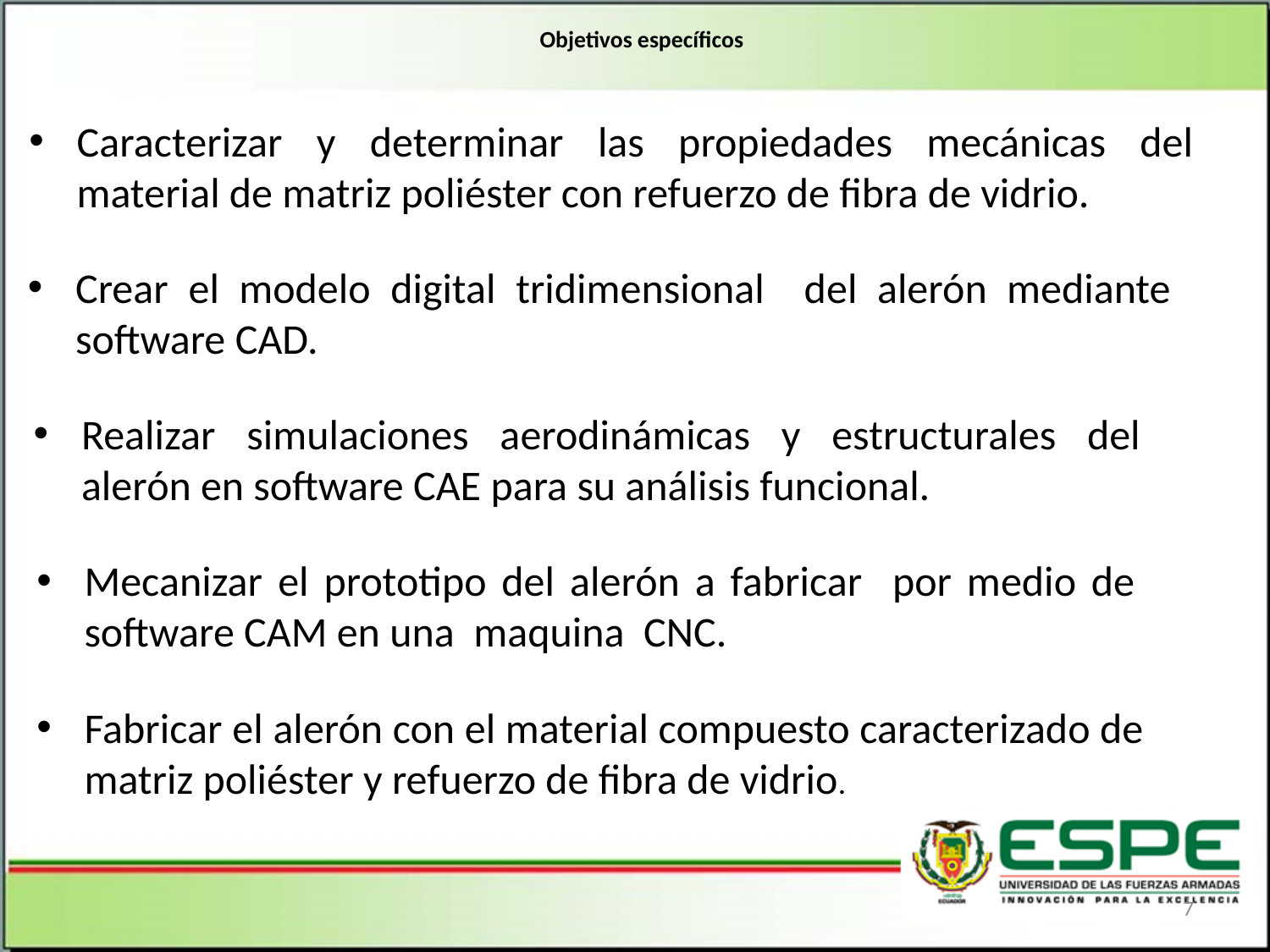

# Objetivos específicos
Caracterizar y determinar las propiedades mecánicas del material de matriz poliéster con refuerzo de fibra de vidrio.

Crear el modelo digital tridimensional  del alerón mediante software CAD.
Realizar simulaciones aerodinámicas y estructurales del alerón en software CAE para su análisis funcional.
Mecanizar el prototipo del alerón a fabricar  por medio de software CAM en una  maquina  CNC.
Fabricar el alerón con el material compuesto caracterizado de matriz poliéster y refuerzo de fibra de vidrio.
7